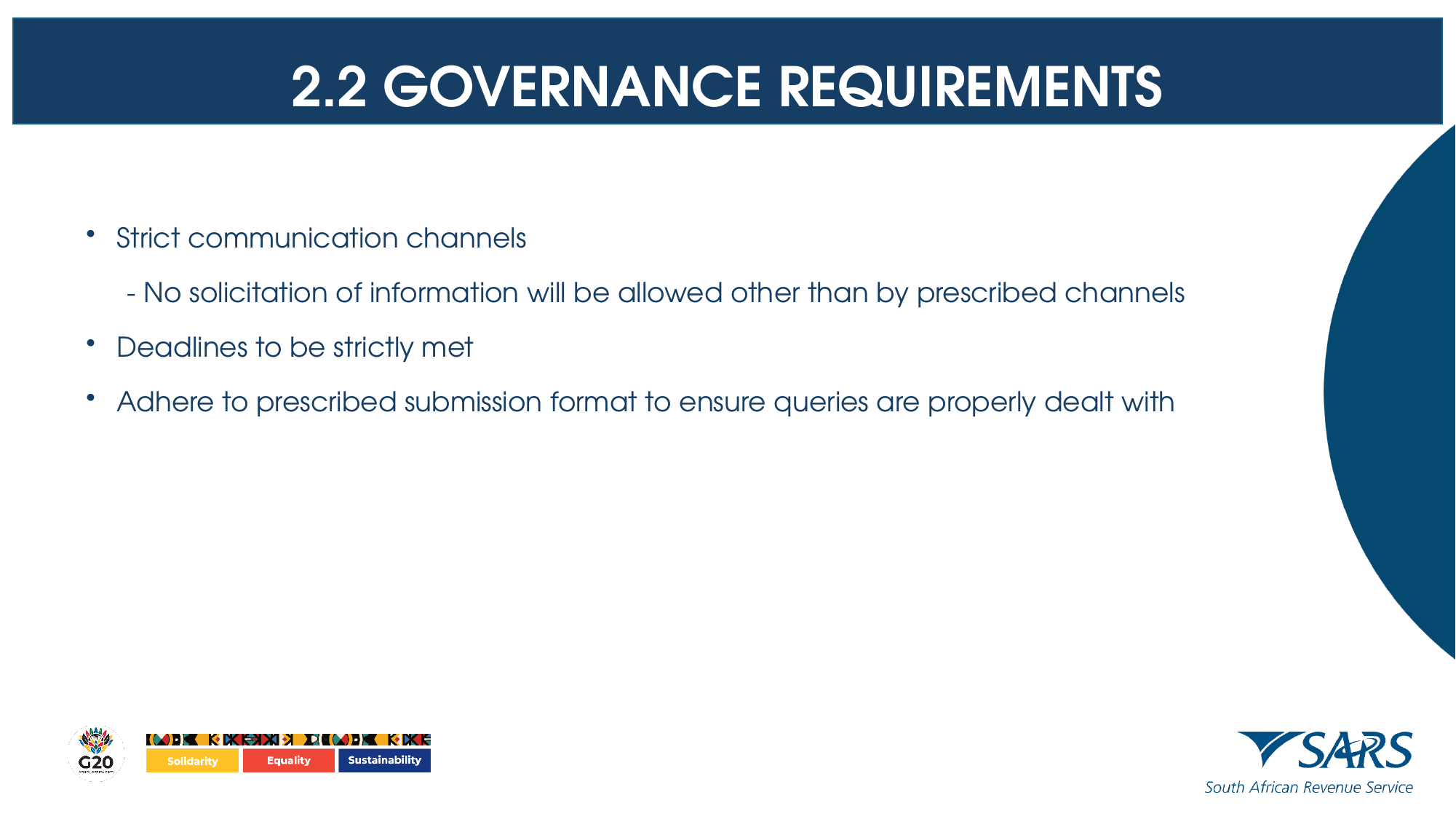

2.2 GOVERNANCE REQUIREMENTS
Strict communication channels
- No solicitation of information will be allowed other than by prescribed channels
Deadlines to be strictly met
Adhere to prescribed submission format to ensure queries are properly dealt with
Options
Ai Assistant Icon